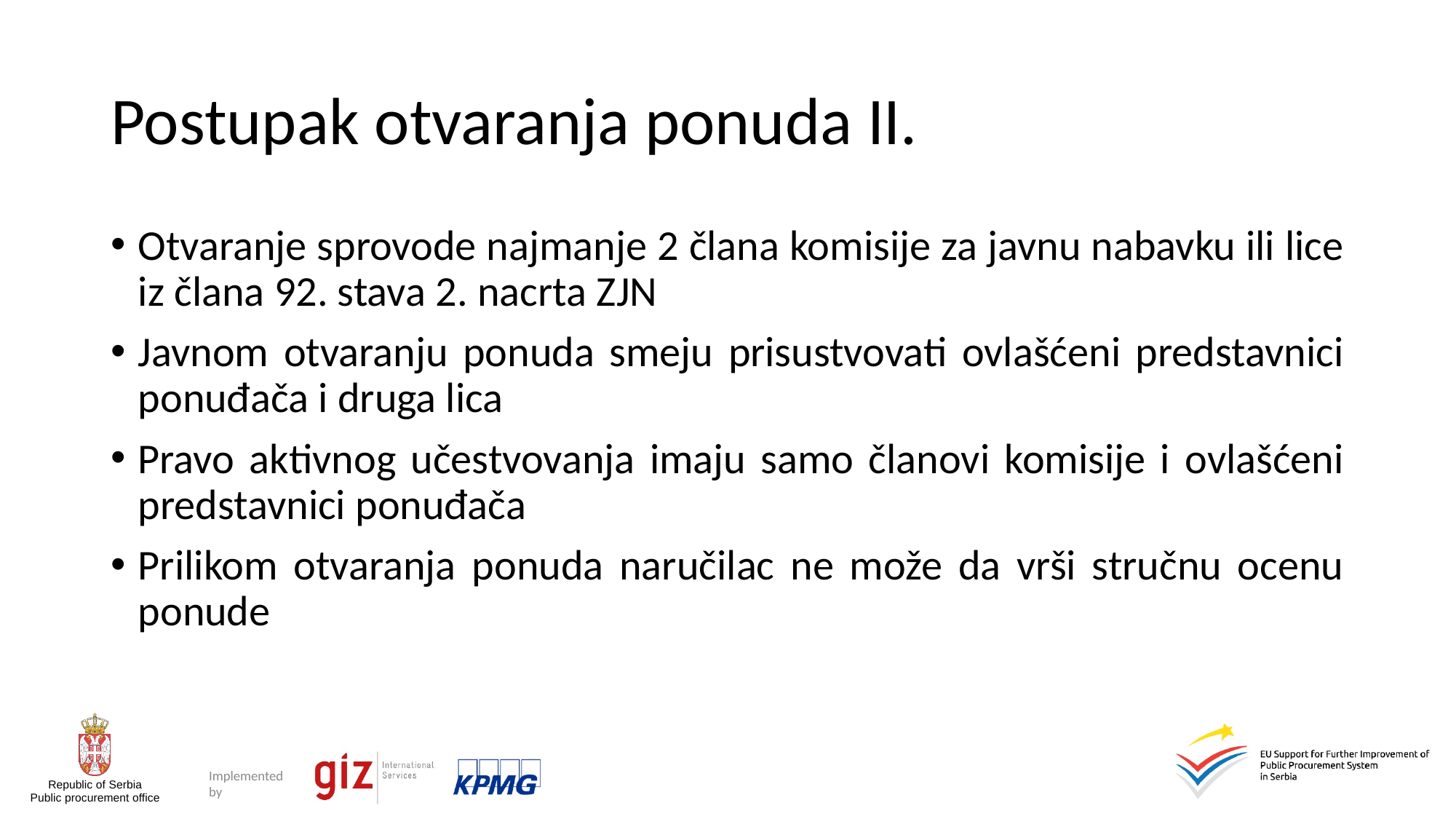

# Postupak otvaranja ponuda II.
Otvaranje sprovode najmanje 2 člana komisije za javnu nabavku ili lice iz člana 92. stava 2. nacrta ZJN
Javnom otvaranju ponuda smeju prisustvovati ovlašćeni predstavnici ponuđača i druga lica
Pravo aktivnog učestvovanja imaju samo članovi komisije i ovlašćeni predstavnici ponuđača
Prilikom otvaranja ponuda naručilac ne može da vrši stručnu ocenu ponude